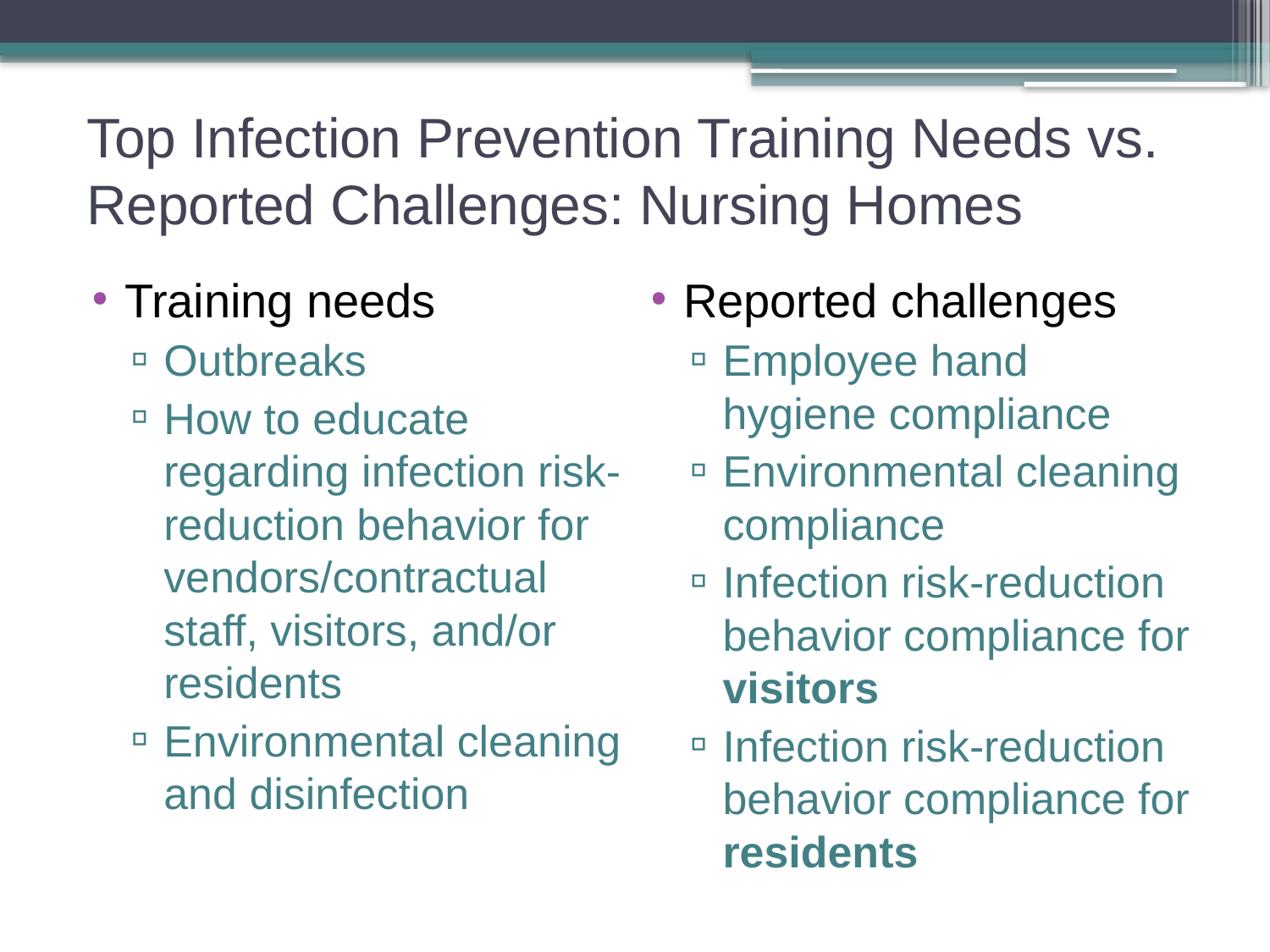

# Top Infection Prevention Training Needs vs. Reported Challenges: Nursing Homes
Training needs
Outbreaks
How to educate regarding infection risk-reduction behavior for vendors/contractual staff, visitors, and/or residents
Environmental cleaning and disinfection

Reported challenges
Employee hand hygiene compliance
Environmental cleaning compliance
Infection risk-reduction behavior compliance for visitors
Infection risk-reduction behavior compliance for residents